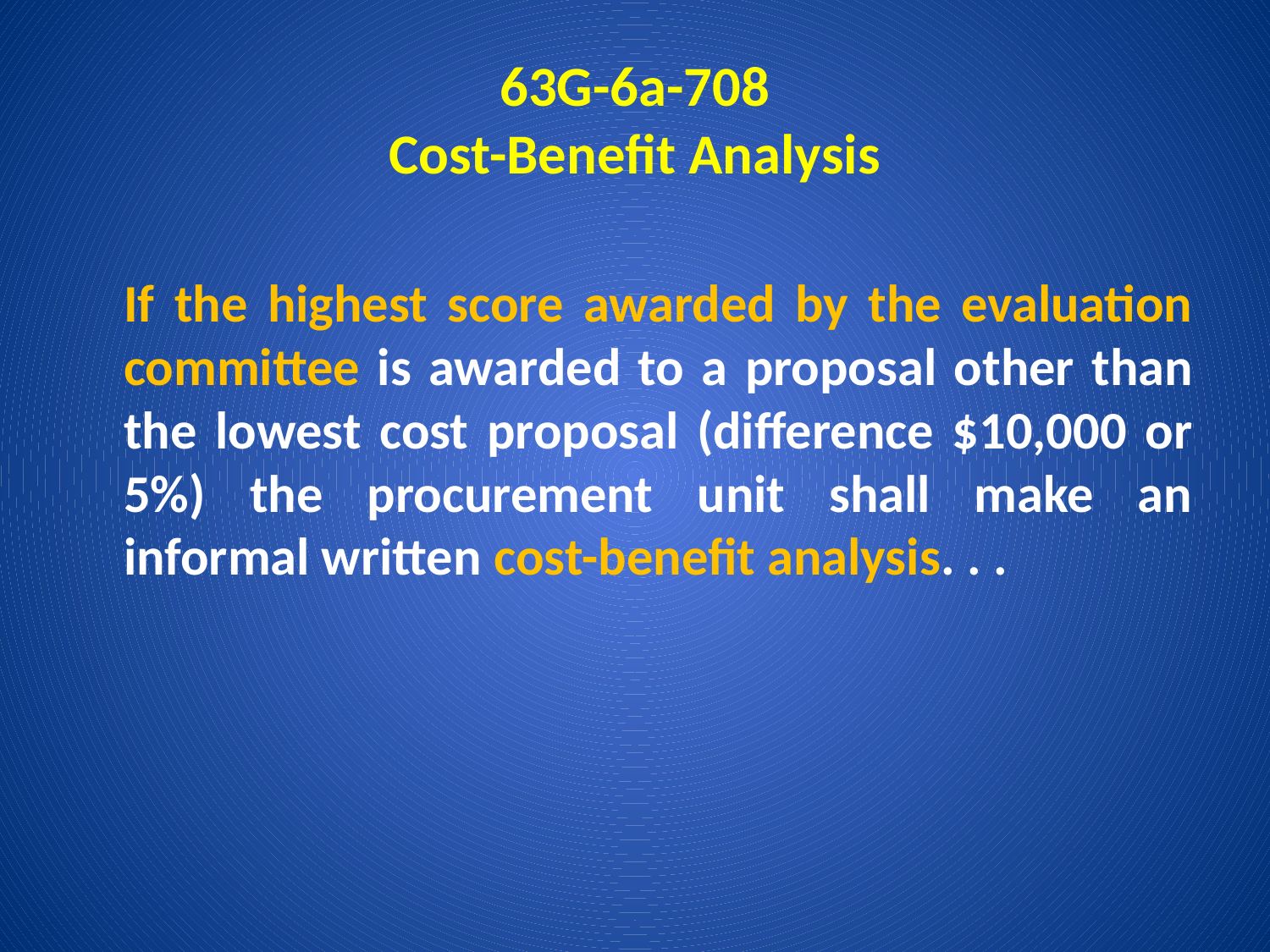

# 63G-6a-708 Cost-Benefit Analysis

	If the highest score awarded by the evaluation committee is awarded to a proposal other than the lowest cost proposal (difference $10,000 or 5%) the procurement unit shall make an informal written cost-benefit analysis. . .